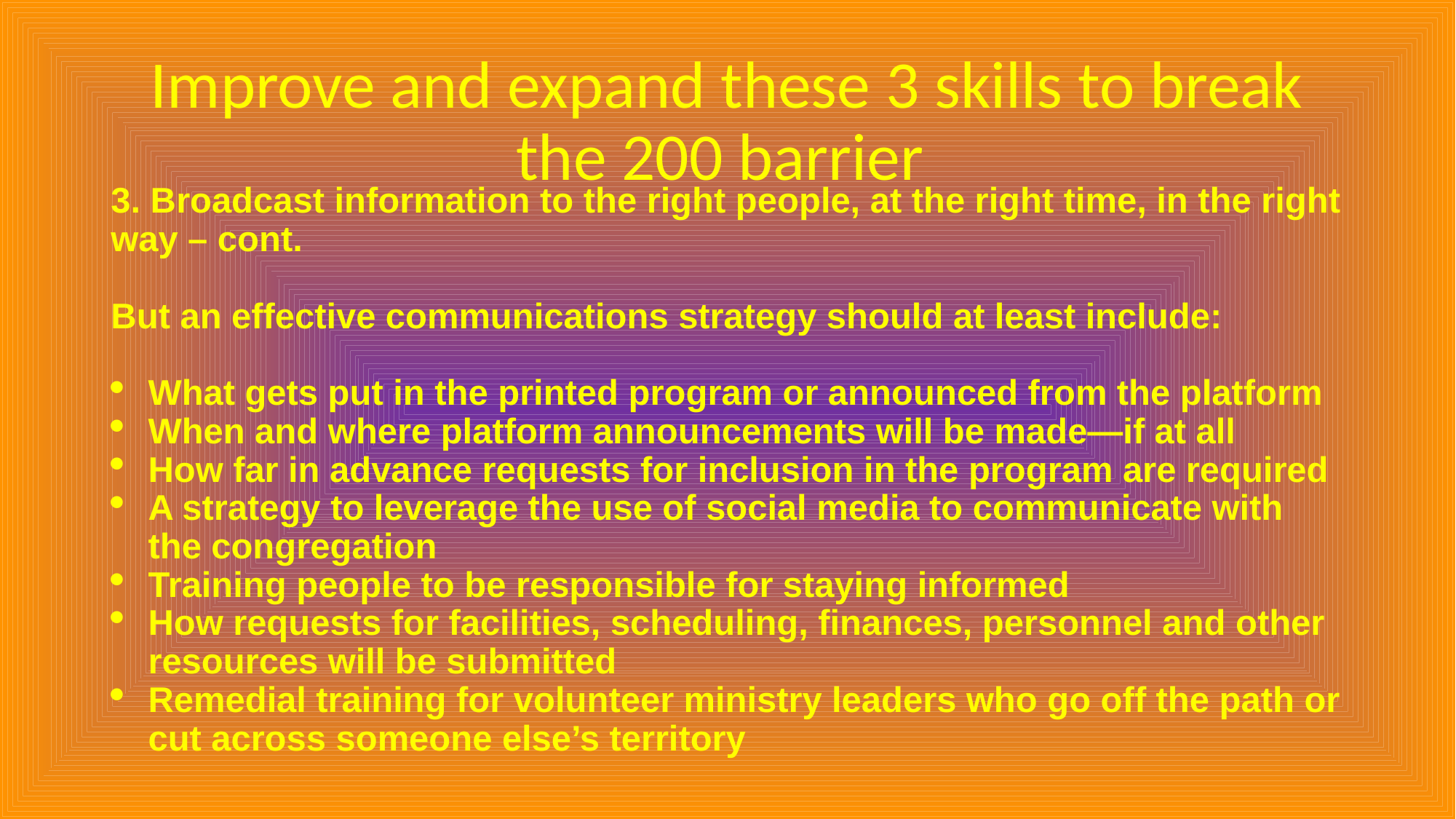

# Improve and expand these 3 skills to break the 200 barrier
3. Broadcast information to the right people, at the right time, in the right way – cont.

But an effective communications strategy should at least include:

What gets put in the printed program or announced from the platform
When and where platform announcements will be made—if at all
How far in advance requests for inclusion in the program are required
A strategy to leverage the use of social media to communicate with the congregation
Training people to be responsible for staying informed
How requests for facilities, scheduling, finances, personnel and other resources will be submitted
Remedial training for volunteer ministry leaders who go off the path or cut across someone else’s territory